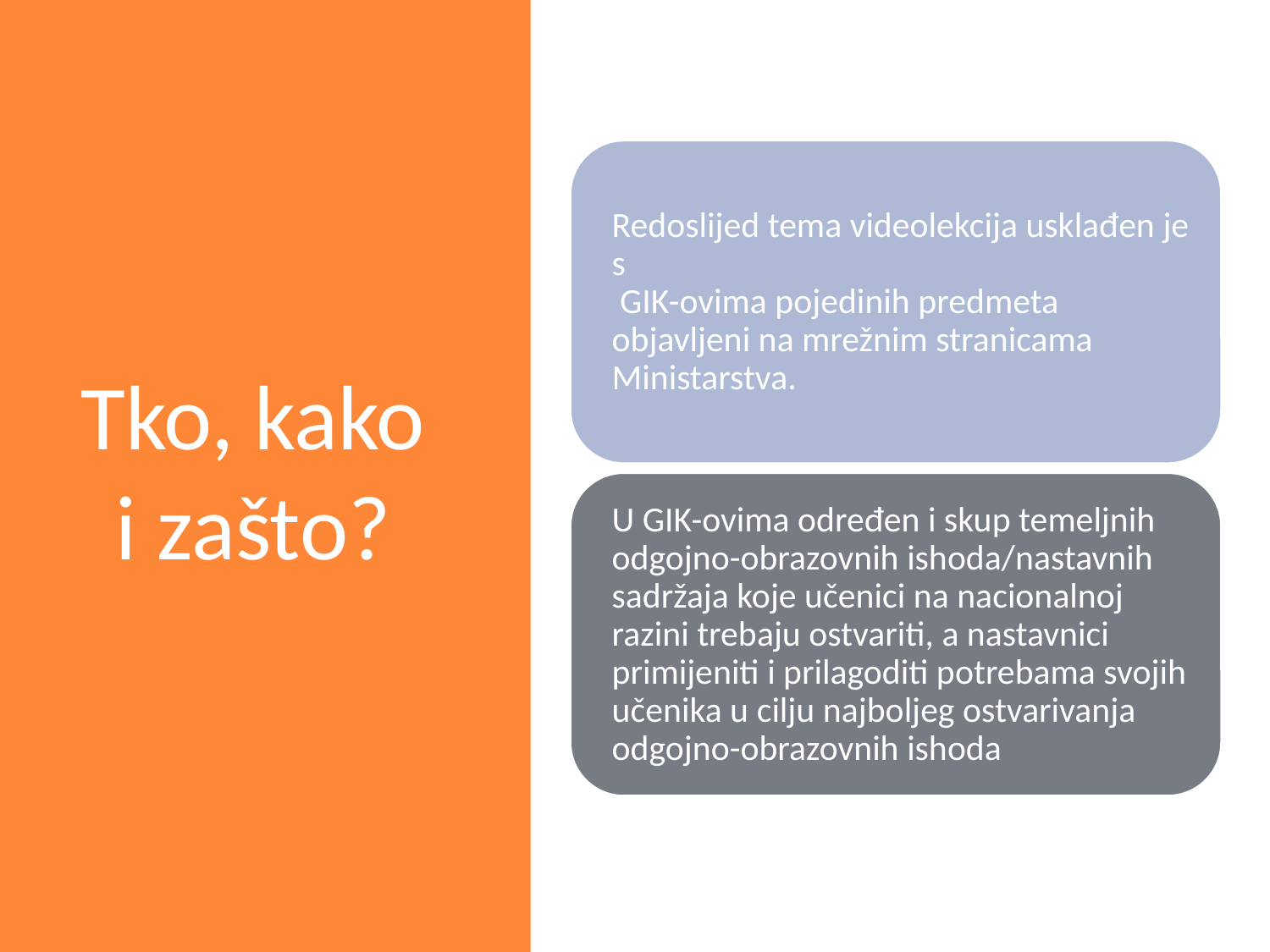

# Tko, kako i zašto?
Redoslijed tema videolekcija usklađen je s
 GIK-ovima pojedinih predmeta objavljeni na mrežnim stranicama Ministarstva.
U GIK-ovima određen i skup temeljnih odgojno-obrazovnih ishoda/nastavnih sadržaja koje učenici na nacionalnoj razini trebaju ostvariti, a nastavnici primijeniti i prilagoditi potrebama svojih učenika u cilju najboljeg ostvarivanja odgojno-obrazovnih ishoda